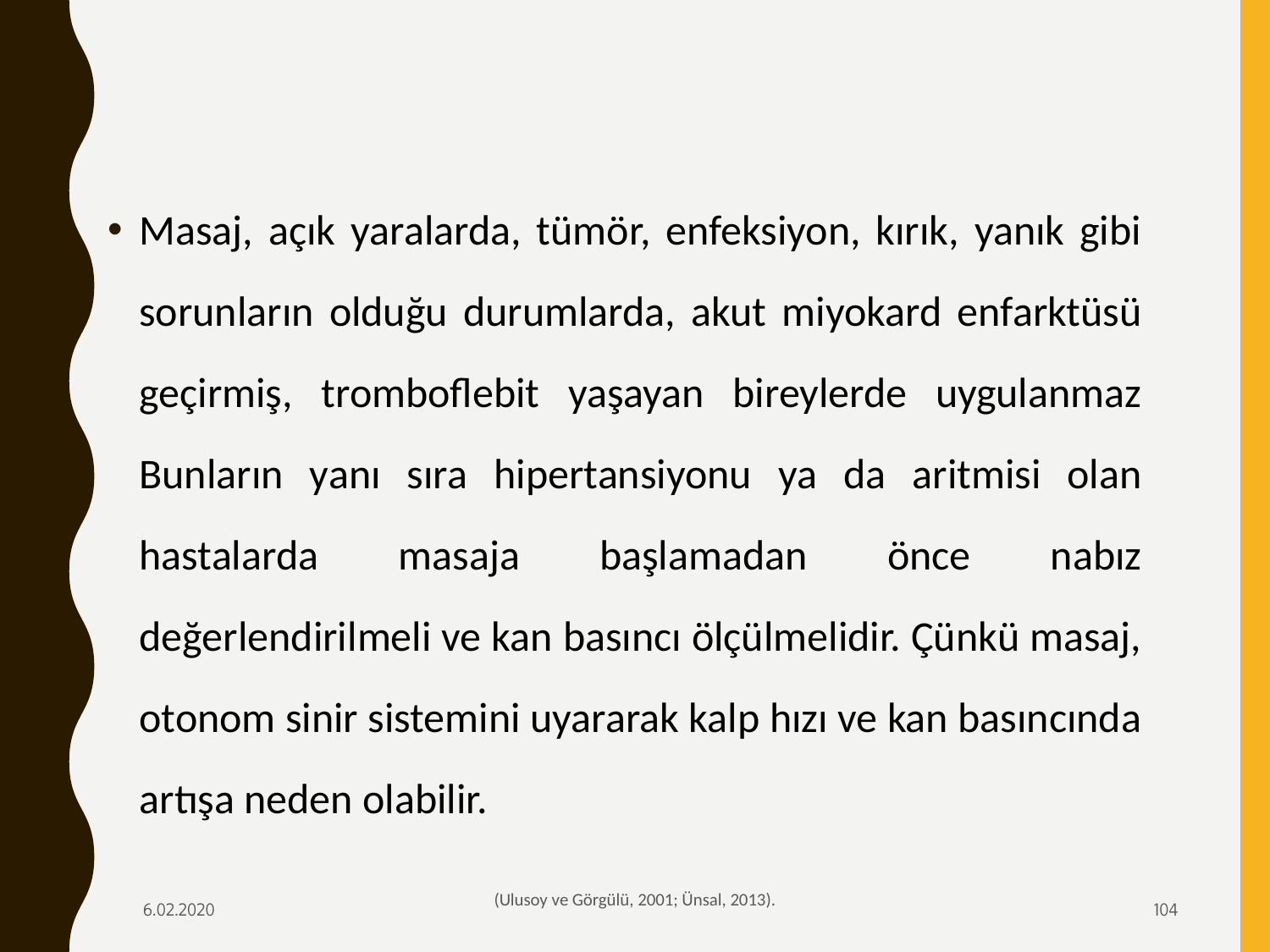

Masaj, açık yaralarda, tümör, enfeksiyon, kırık, yanık gibi sorunların olduğu durumlarda, akut miyokard enfarktüsü geçirmiş, tromboflebit yaşayan bireylerde uygulanmaz Bunların yanı sıra hipertansiyonu ya da aritmisi olan hastalarda masaja başlamadan önce nabız değerlendirilmeli ve kan basıncı ölçülmelidir. Çünkü masaj, otonom sinir sistemini uyararak kalp hızı ve kan basıncında artışa neden olabilir.
6.02.2020
(Ulusoy ve Görgülü, 2001; Ünsal, 2013).

104